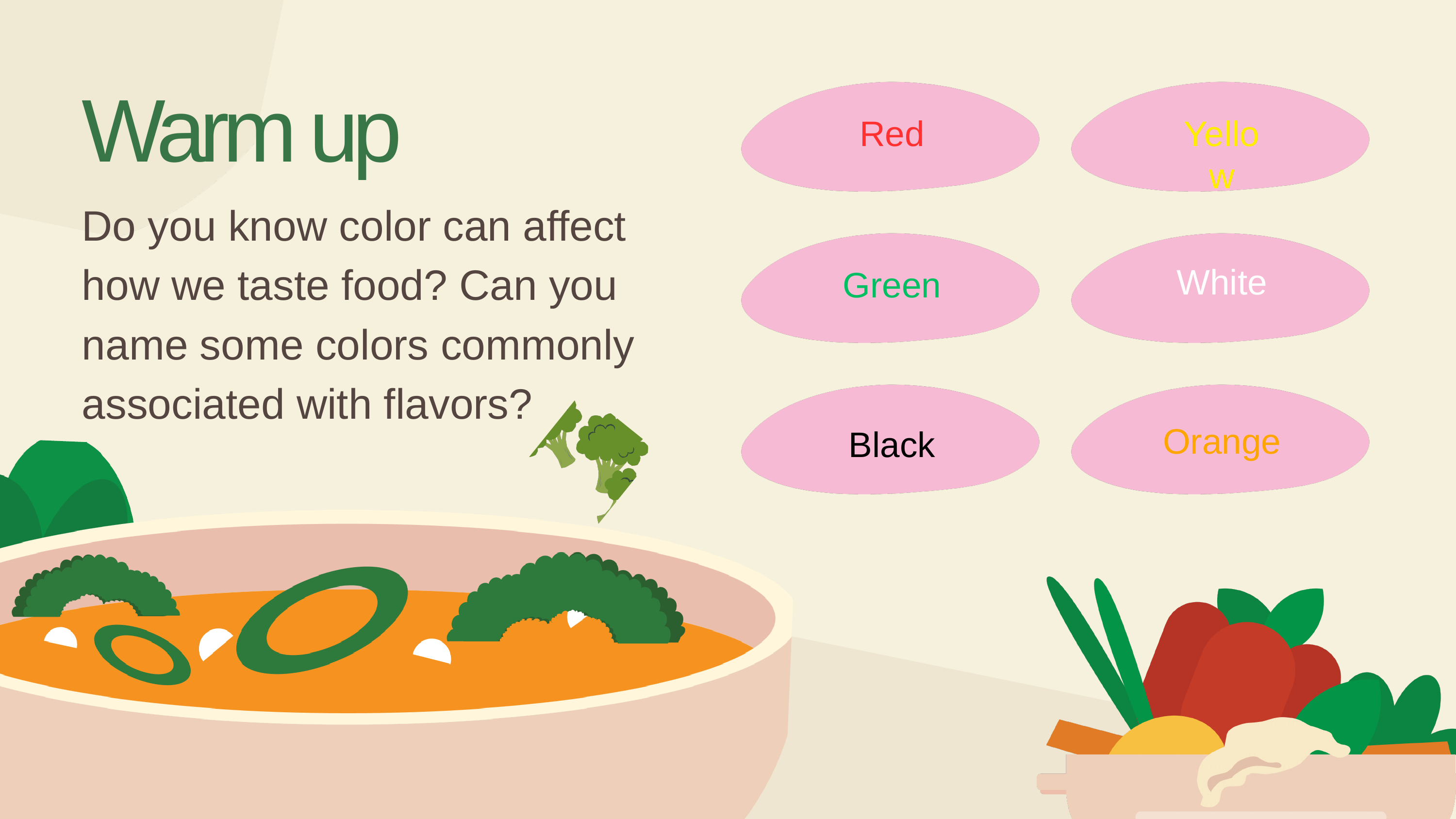

Warm up
Red
Yellow
Do you know color can affect how we taste food? Can you name some colors commonly associated with flavors?

White
Green

Orange
Black